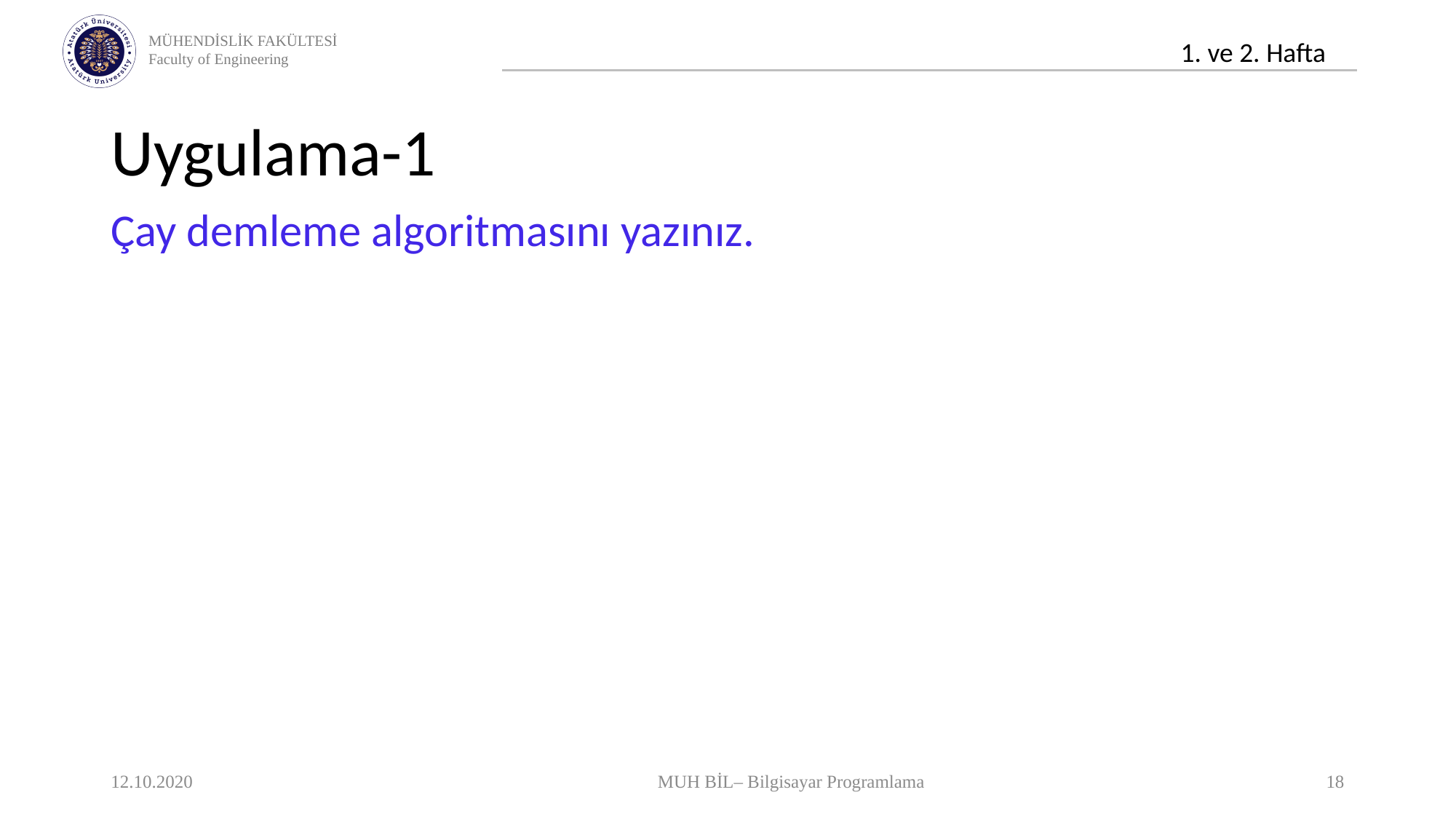

# Uygulama-1
Çay demleme algoritmasını yazınız.

12.10.2020
MUH BİL– Bilgisayar Programlama
18